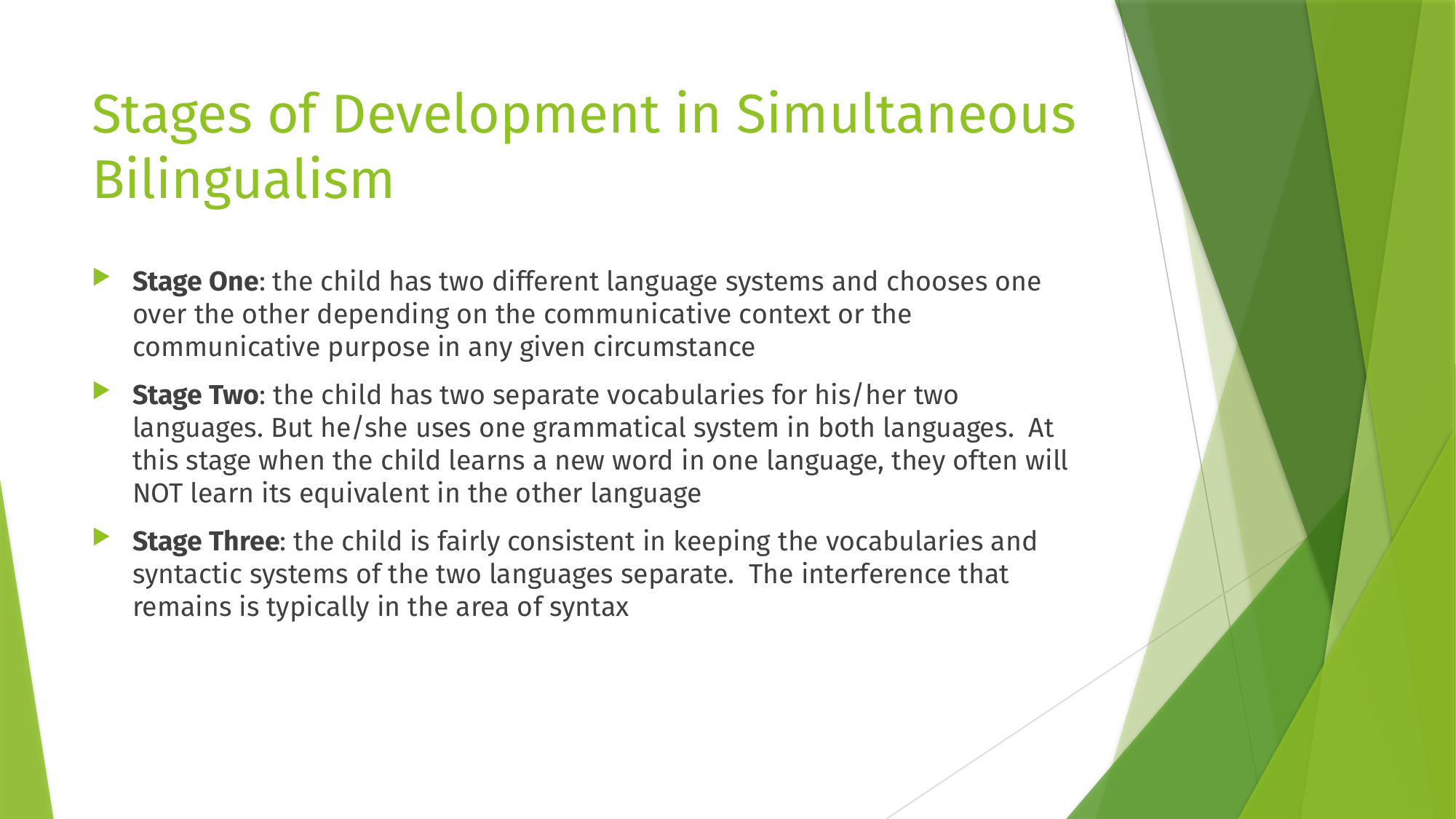

# Stages of Development in Simultaneous Bilingualism
Stage One: the child has two different language systems and chooses one over the other depending on the communicative context or the communicative purpose in any given circumstance
Stage Two: the child has two separate vocabularies for his/her two languages. But he/she uses one grammatical system in both languages.  At this stage when the child learns a new word in one language, they often will NOT learn its equivalent in the other language
Stage Three: the child is fairly consistent in keeping the vocabularies and syntactic systems of the two languages separate.  The interference that remains is typically in the area of syntax